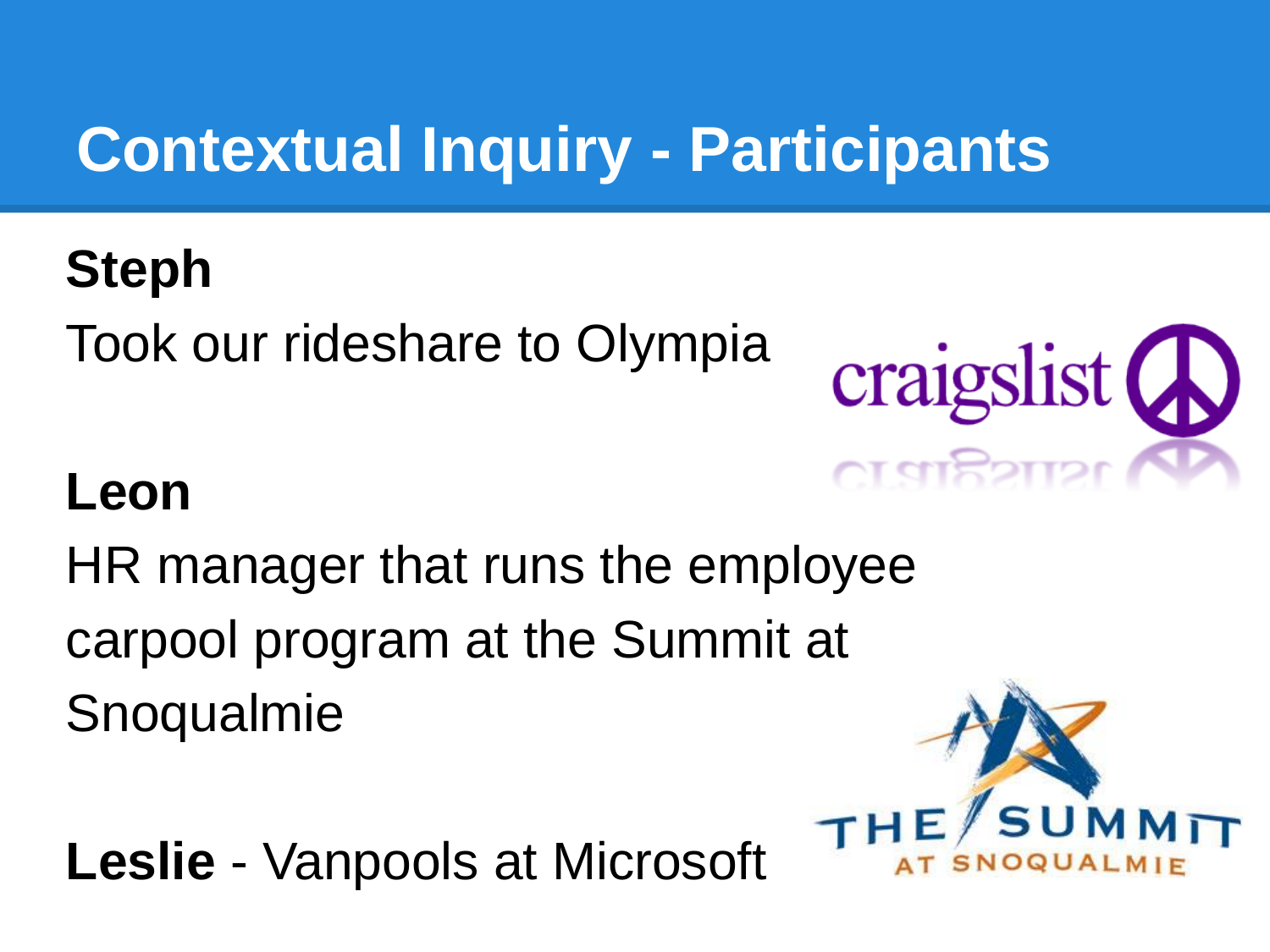

# Contextual Inquiry - Participants
Steph
Took our rideshare to Olympia

Leon
HR manager that runs the employee
carpool program at the Summit at
Snoqualmie

Leslie - Vanpools at Microsoft